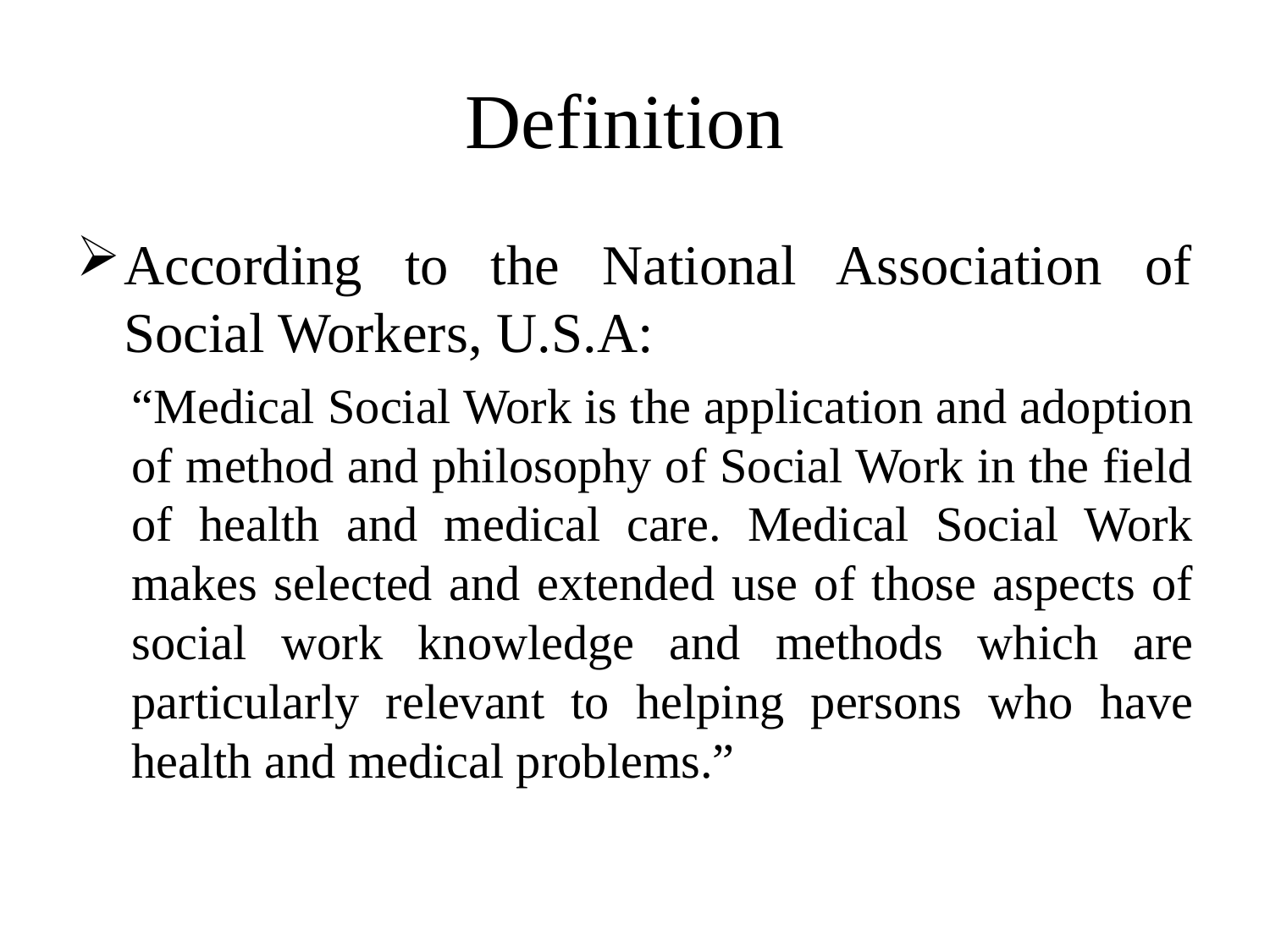

# Definition
According to the National Association of Social Workers, U.S.A:
“Medical Social Work is the application and adoption of method and philosophy of Social Work in the field of health and medical care. Medical Social Work makes selected and extended use of those aspects of social work knowledge and methods which are particularly relevant to helping persons who have health and medical problems.”